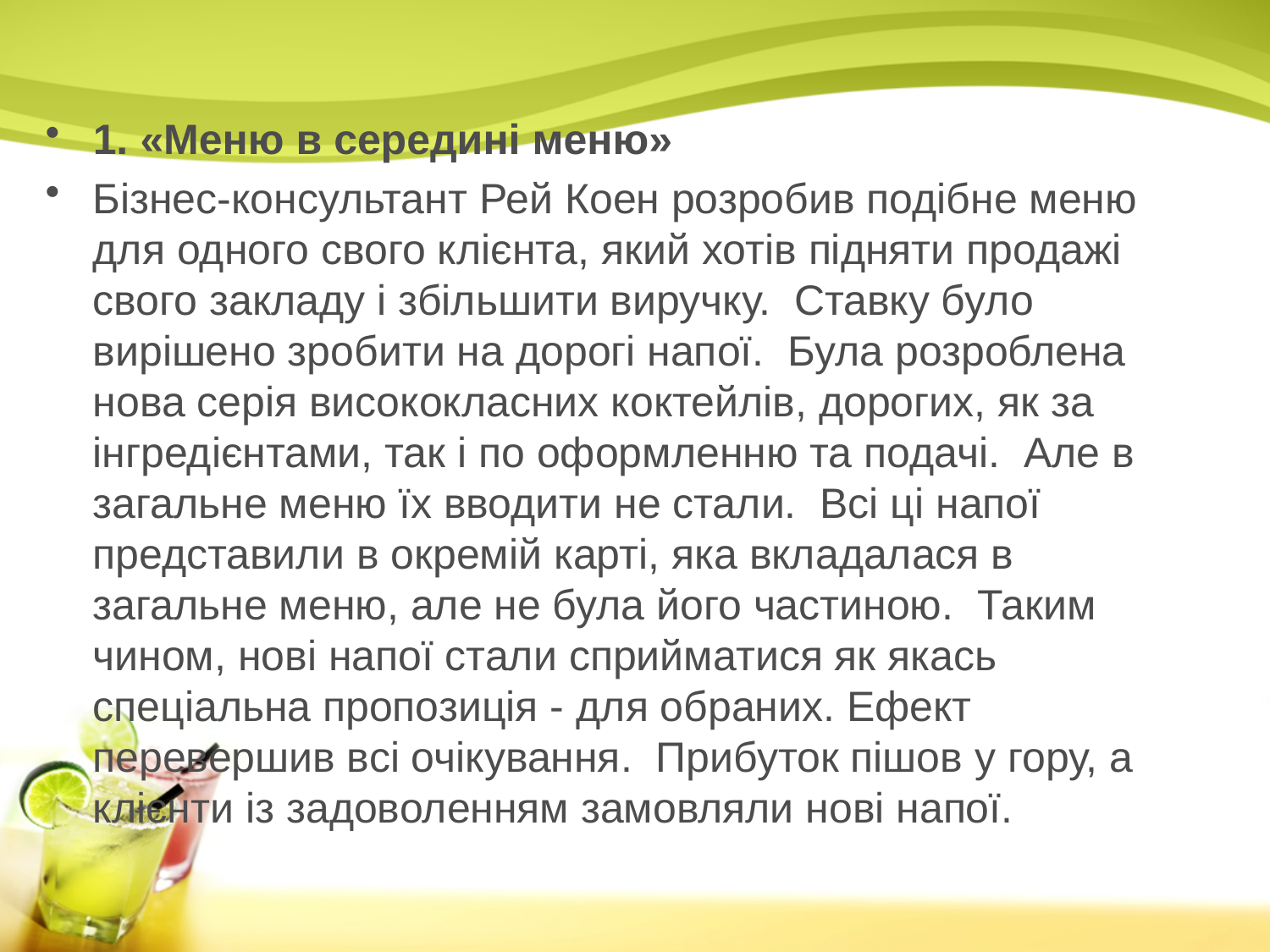

#
1. «Меню в середині меню»
Бізнес-консультант Рей Коен розробив подібне меню для одного свого клієнта, який хотів підняти продажі свого закладу і збільшити виручку.  Ставку було вирішено зробити на дорогі напої.  Була розроблена нова серія висококласних коктейлів, дорогих, як за інгредієнтами, так і по оформленню та подачі.  Але в загальне меню їх вводити не стали.  Всі ці напої представили в окремій карті, яка вкладалася в загальне меню, але не була його частиною.  Таким чином, нові напої стали сприйматися як якась спеціальна пропозиція - для обраних. Ефект перевершив всі очікування.  Прибуток пішов у гору, а клієнти із задоволенням замовляли нові напої.